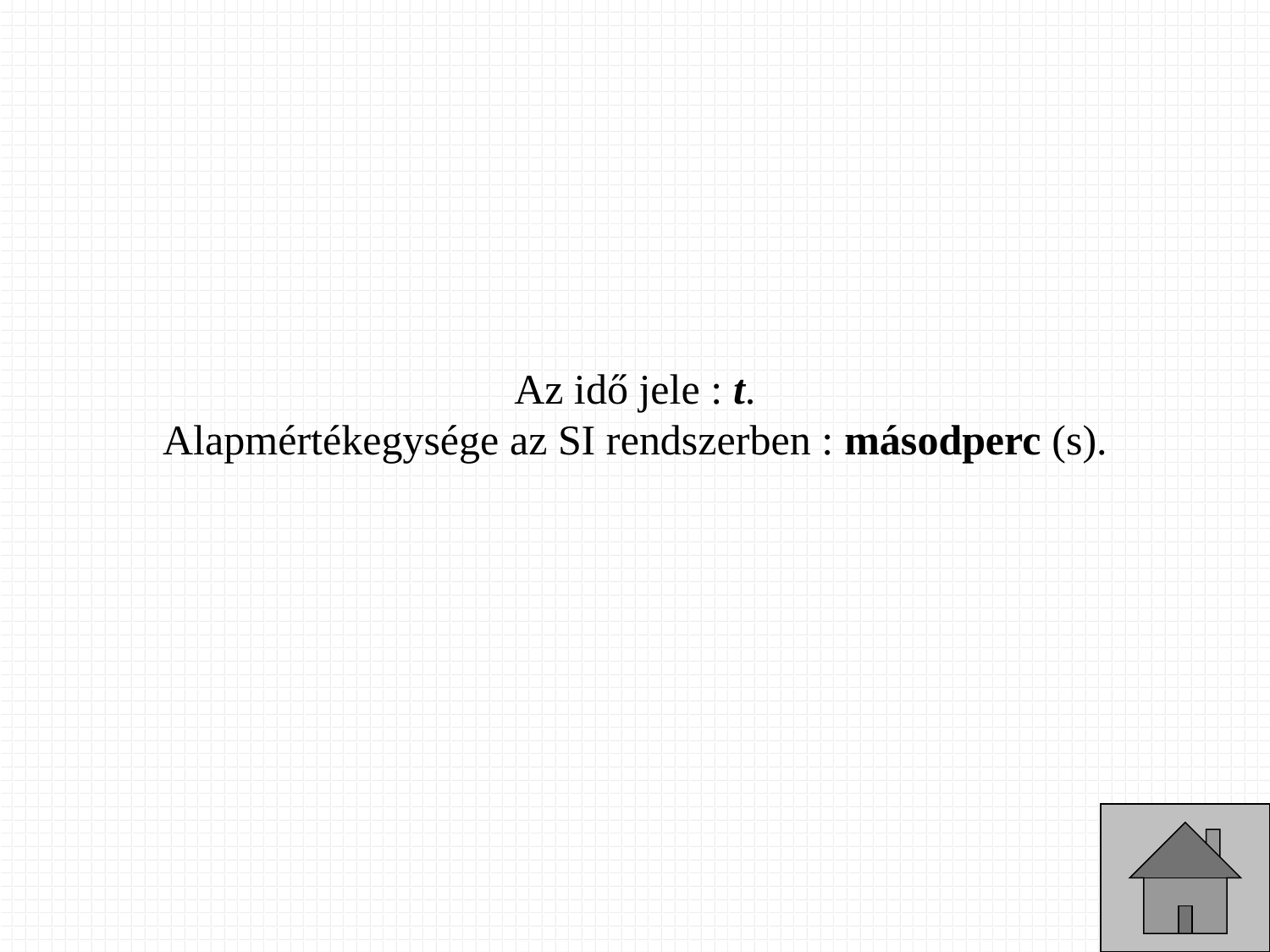

Az idő jele : t.
Alapmértékegysége az SI rendszerben : másodperc (s).